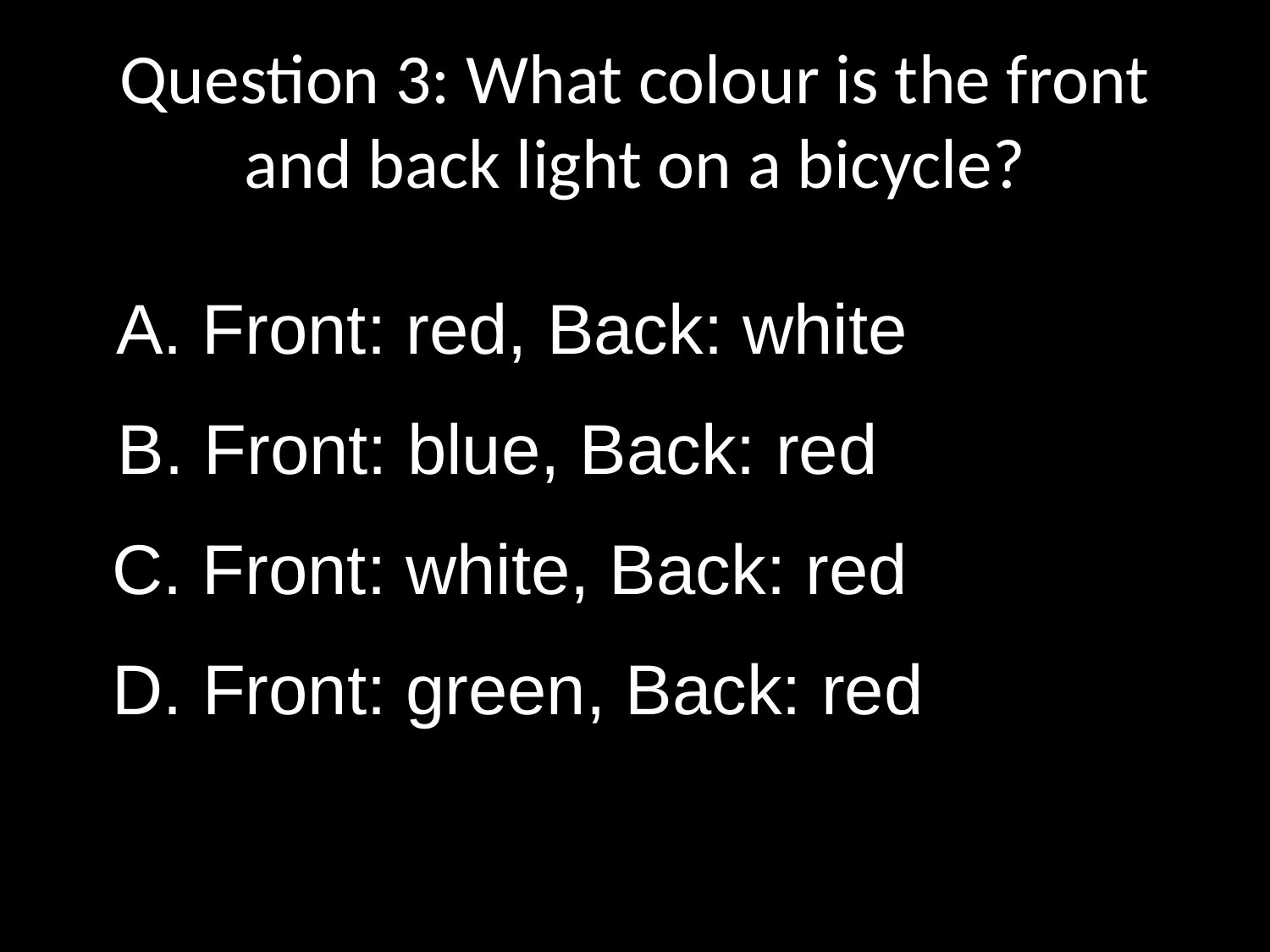

# Question 3: What colour is the front and back light on a bicycle?
A. Front: red, Back: white
B. Front: blue, Back: red
C. Front: white, Back: red
D. Front: green, Back: red